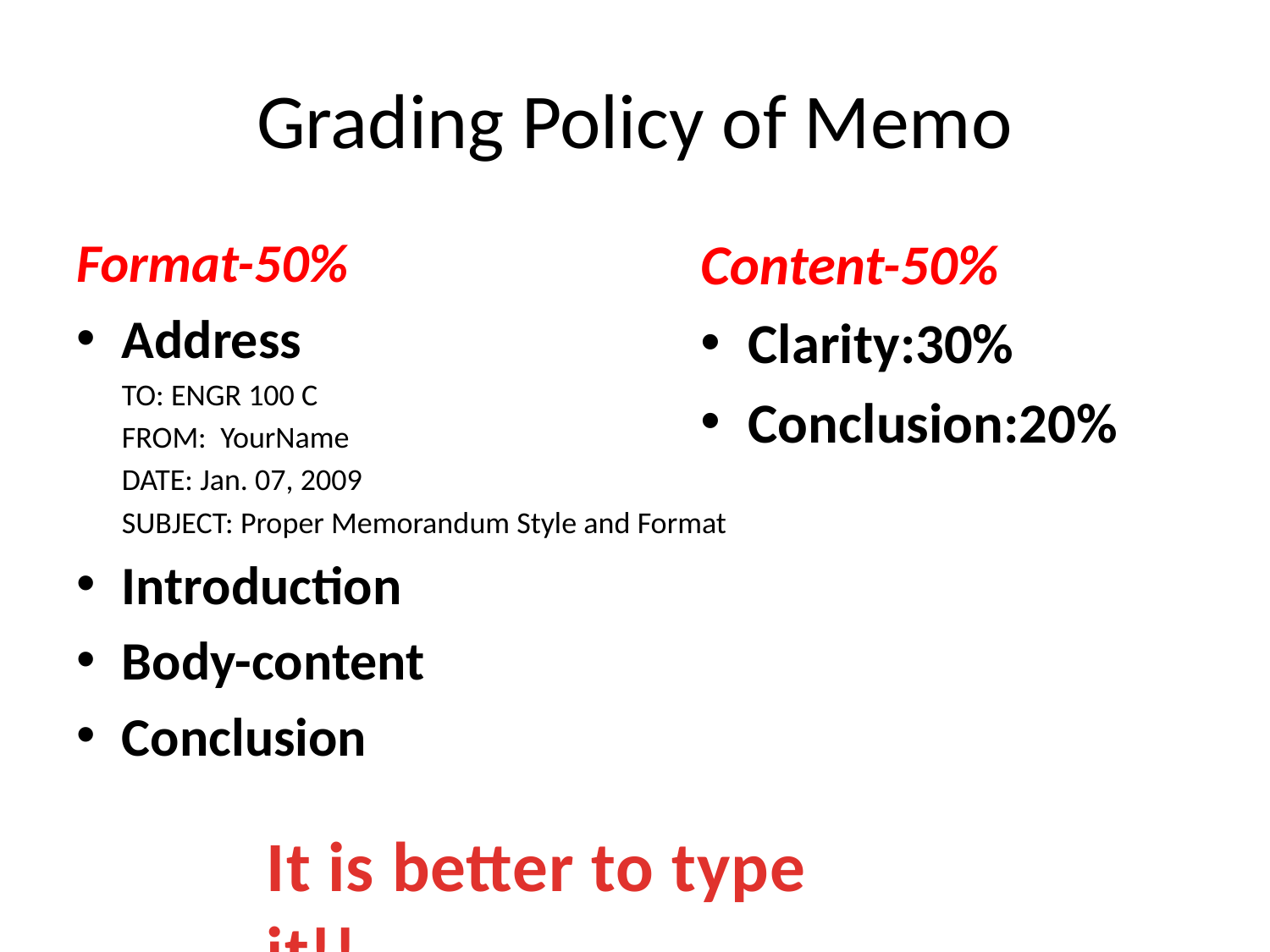

# Grading Policy of Memo
Format-50%
Address
	TO: ENGR 100 C
	FROM:  YourName
	DATE: Jan. 07, 2009
	SUBJECT: Proper Memorandum Style and Format
Introduction
Body-content
Conclusion

Content-50%
Clarity:30%
Conclusion:20%

It is better to type it!!